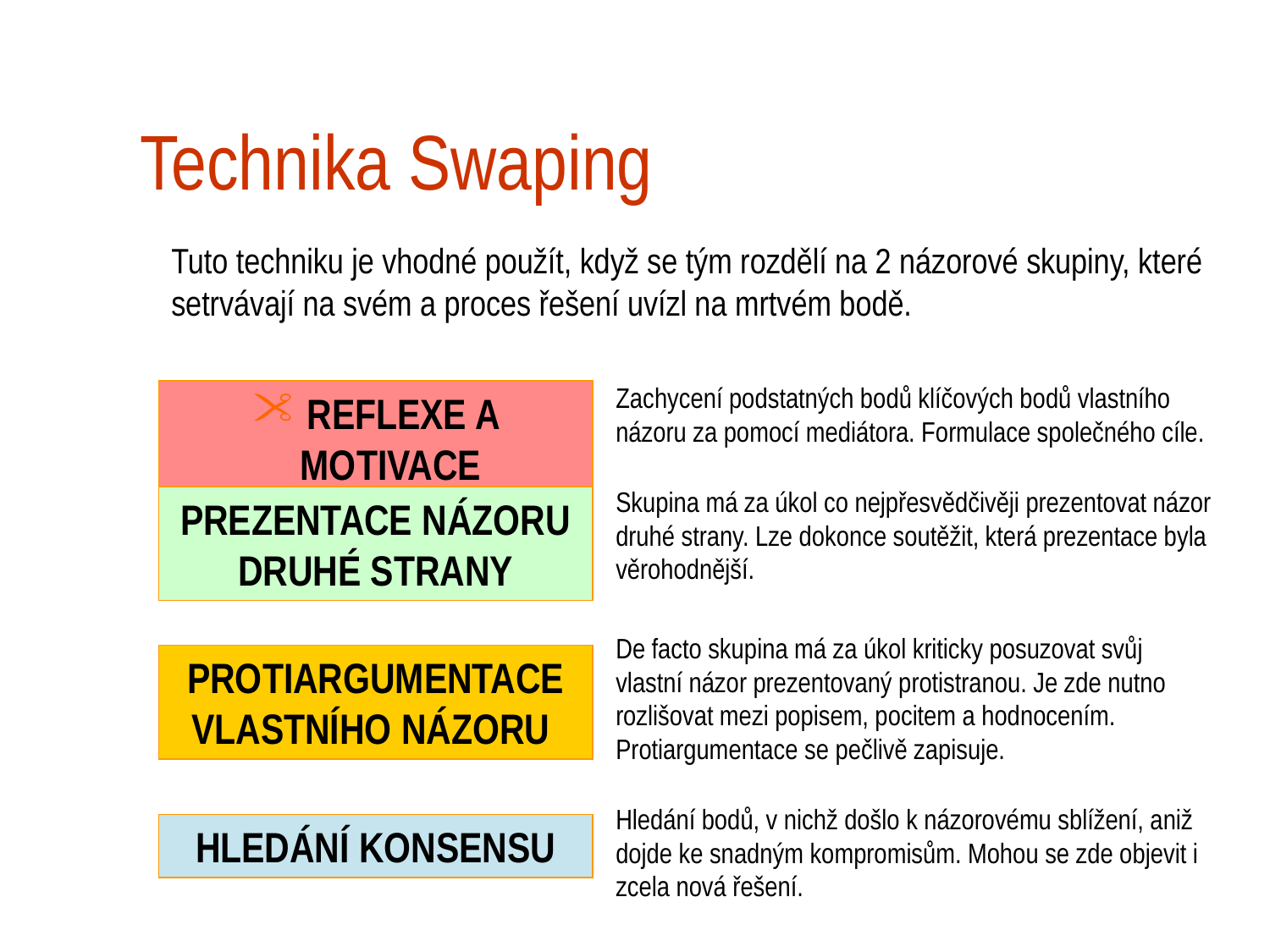

# Technika Swaping
Tuto techniku je vhodné použít, když se tým rozdělí na 2 názorové skupiny, které setrvávají na svém a proces řešení uvízl na mrtvém bodě.
Zachycení podstatných bodů klíčových bodů vlastního názoru za pomocí mediátora. Formulace společného cíle.
 REFLEXE A MOTIVACE
Skupina má za úkol co nejpřesvědčivěji prezentovat názor druhé strany. Lze dokonce soutěžit, která prezentace byla věrohodnější.
PREZENTACE NÁZORU DRUHÉ STRANY
De facto skupina má za úkol kriticky posuzovat svůj vlastní názor prezentovaný protistranou. Je zde nutno rozlišovat mezi popisem, pocitem a hodnocením. Protiargumentace se pečlivě zapisuje.
PROTIARGUMENTACE VLASTNÍHO NÁZORU
Hledání bodů, v nichž došlo k názorovému sblížení, aniž dojde ke snadným kompromisům. Mohou se zde objevit i zcela nová řešení.
HLEDÁNÍ KONSENSU